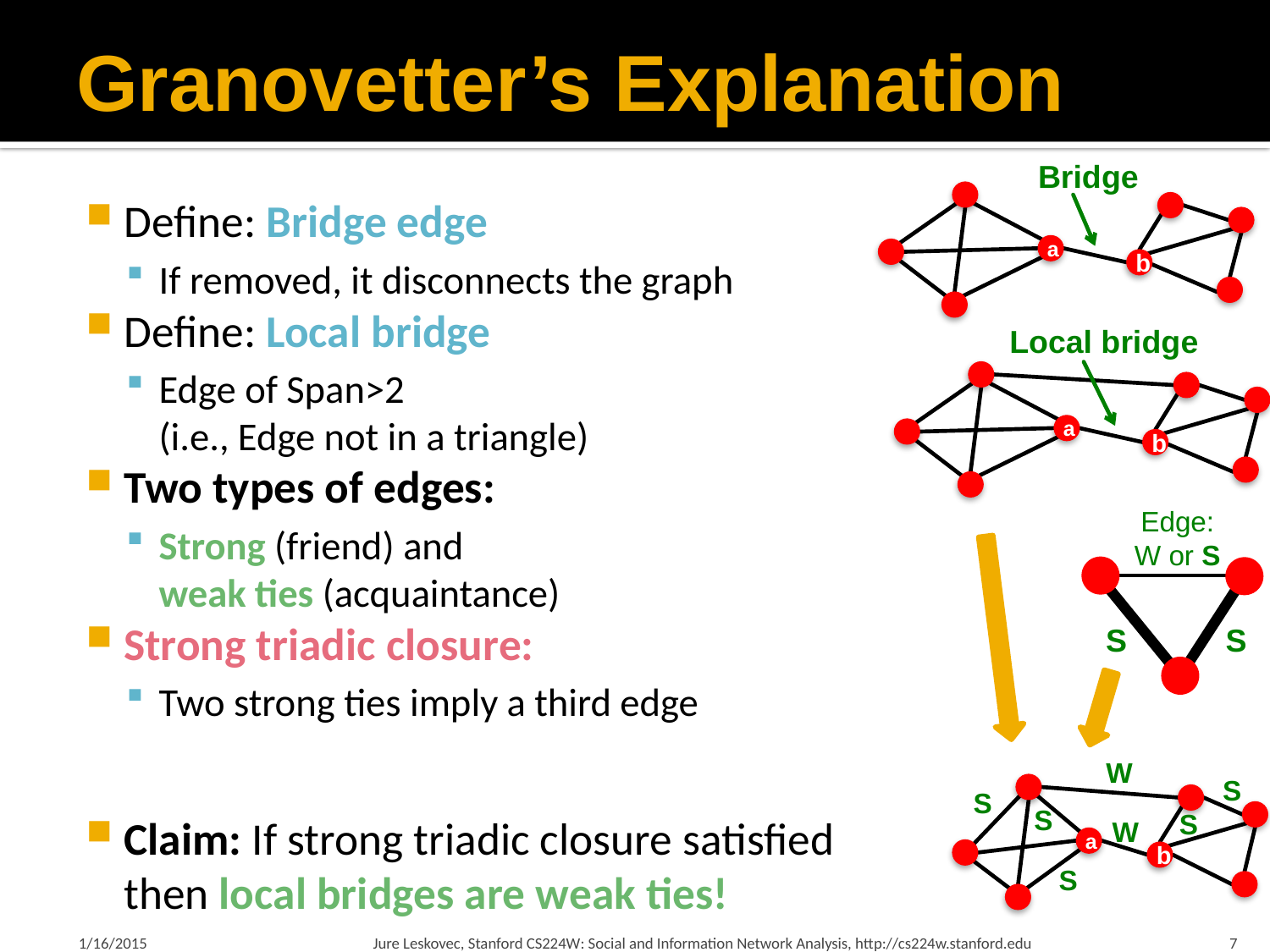

# Granovetter’s Explanation
Bridge

a

b

Define: Bridge edge
If removed, it disconnects the graph
Define: Local bridge
Edge of Span>2
(i.e., Edge not in a triangle)
Two types of edges:
Strong (friend) and
weak ties (acquaintance)
Strong triadic closure:
Two strong ties imply a third edge

Claim: If strong triadic closure satisfied
then local bridges are weak ties!

Local bridge

a

b

Edge:
W or S

S
S

W
S

a

b

S
S
W
S
S
1/16/2015
Jure Leskovec, Stanford CS224W: Social and Information Network Analysis, http://cs224w.stanford.edu
7